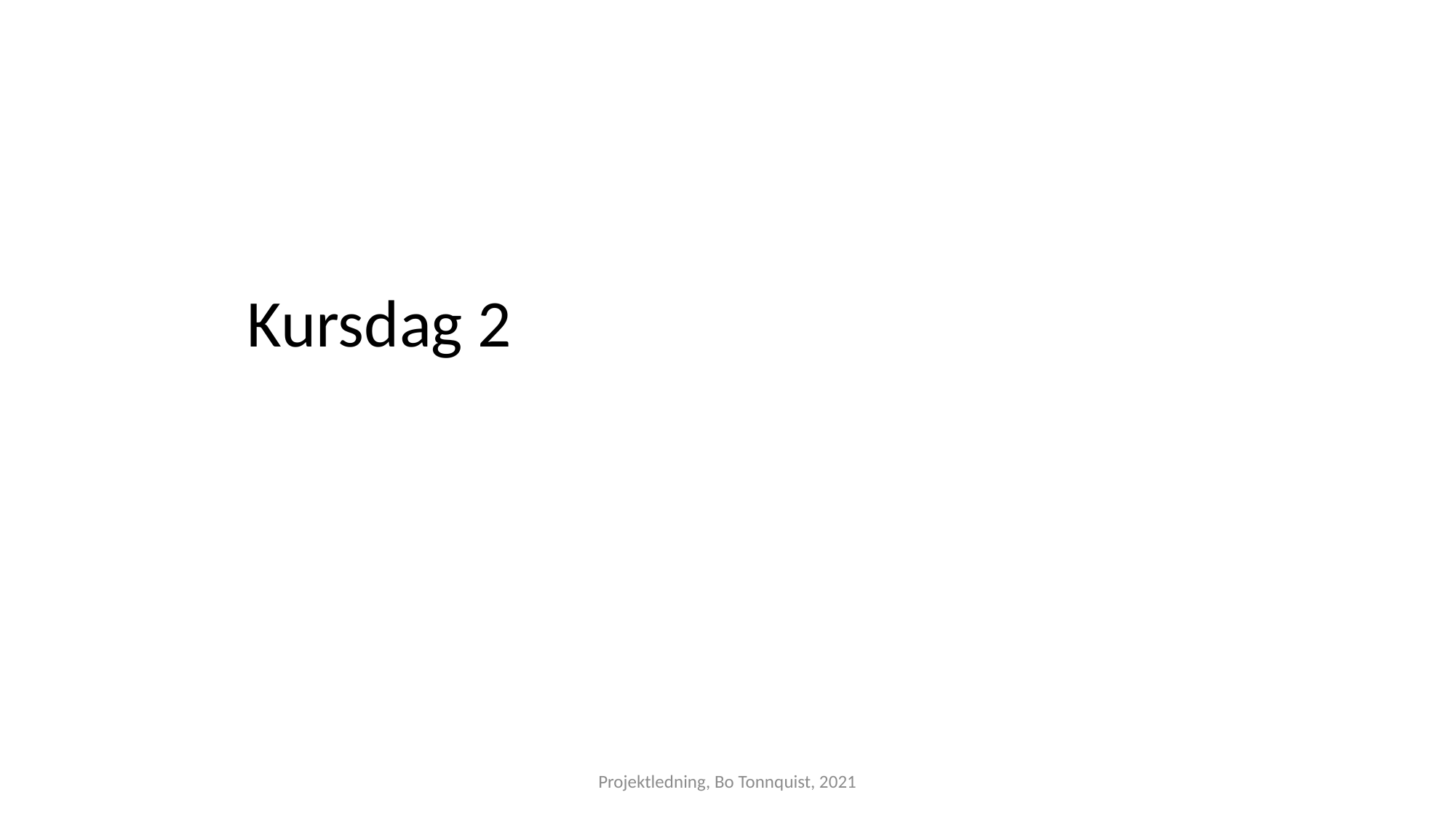

# Kursdag 2
Projektledning, Bo Tonnquist, 2021